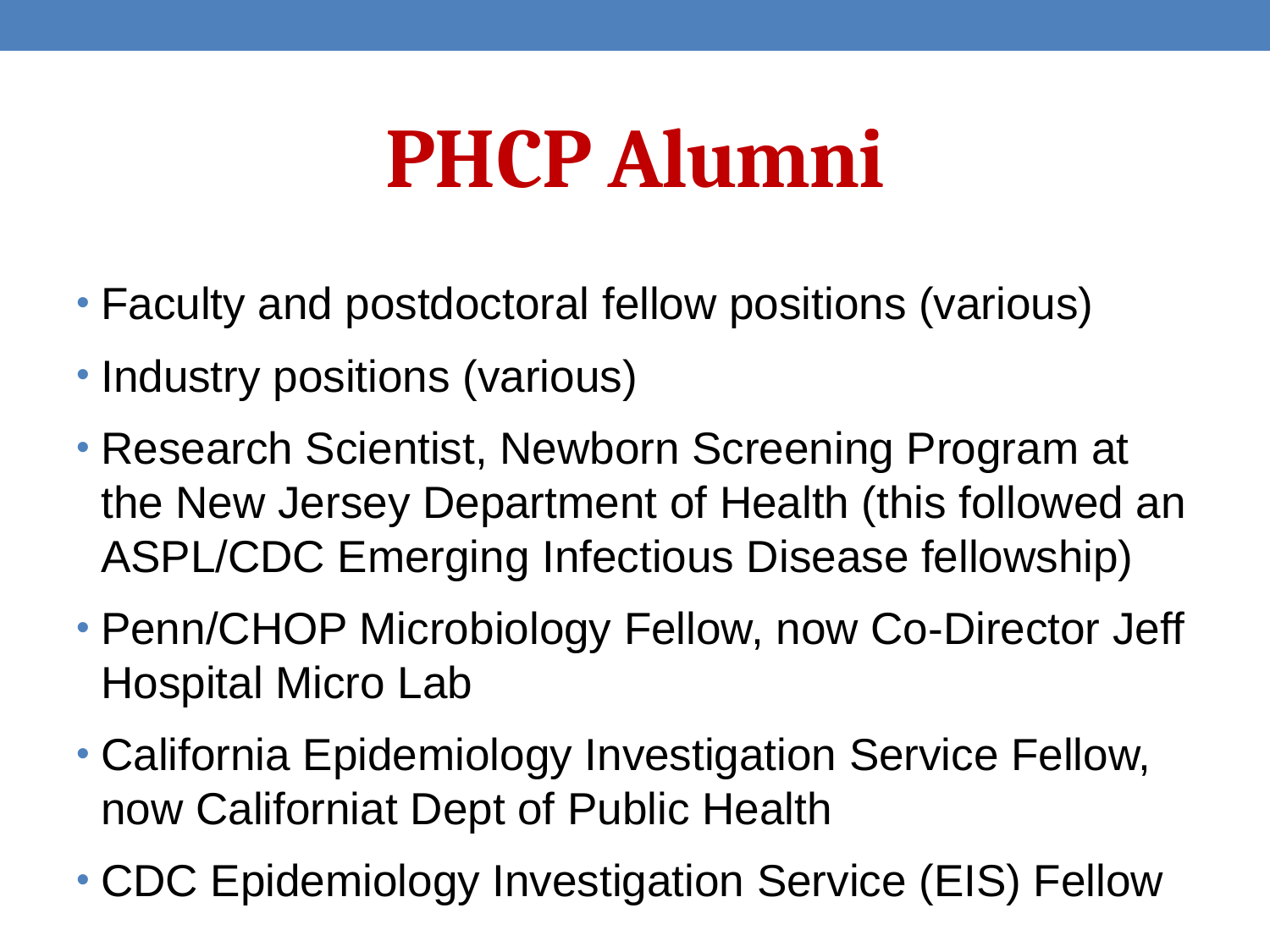

# PHCP Alumni
Faculty and postdoctoral fellow positions (various)
Industry positions (various)
Research Scientist, Newborn Screening Program at the New Jersey Department of Health (this followed an ASPL/CDC Emerging Infectious Disease fellowship)
Penn/CHOP Microbiology Fellow, now Co-Director Jeff Hospital Micro Lab
California Epidemiology Investigation Service Fellow, now Californiat Dept of Public Health
CDC Epidemiology Investigation Service (EIS) Fellow